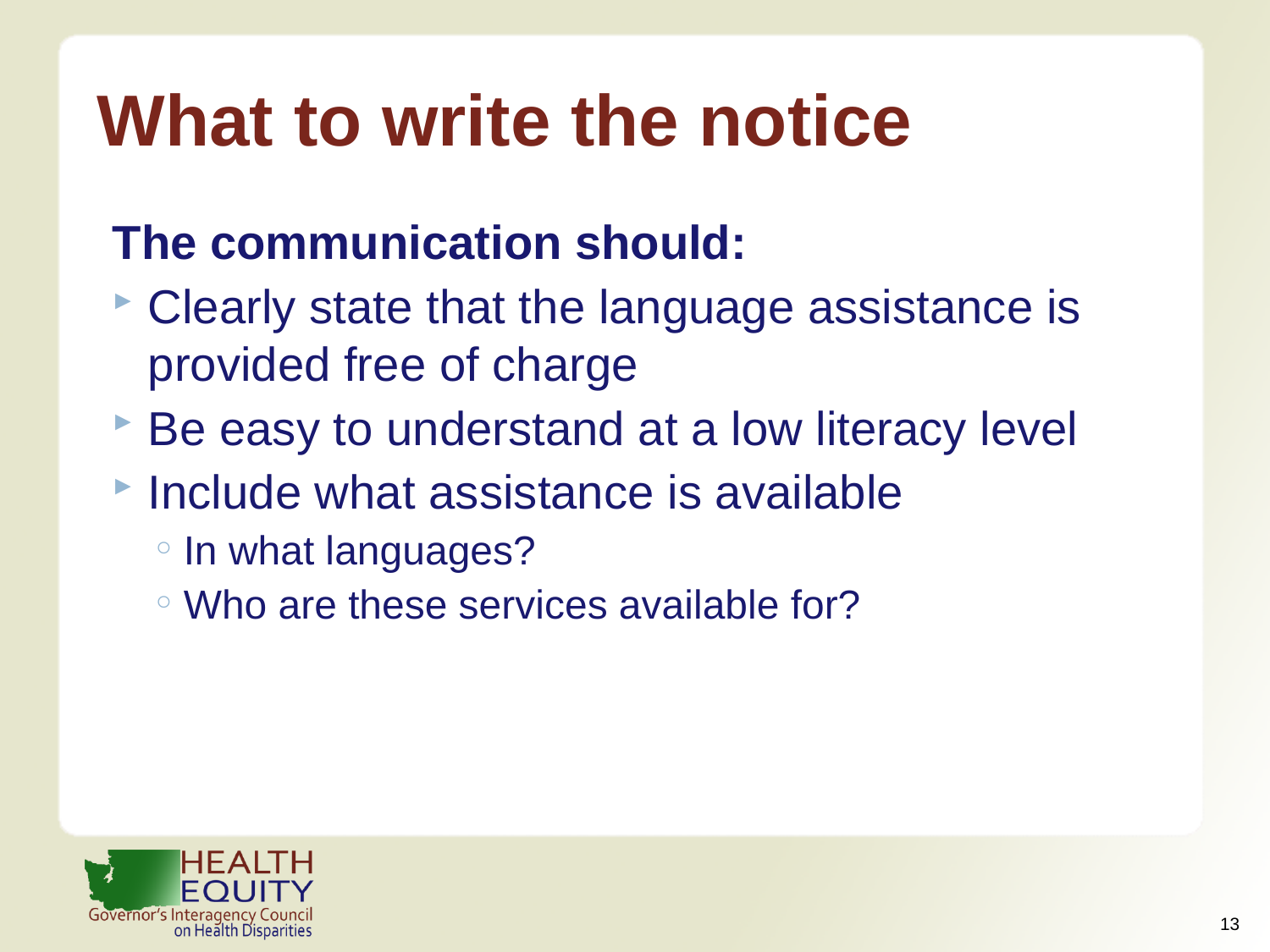

# What to write the notice
The communication should:
Clearly state that the language assistance is provided free of charge
Be easy to understand at a low literacy level
Include what assistance is available
In what languages?
Who are these services available for?

13